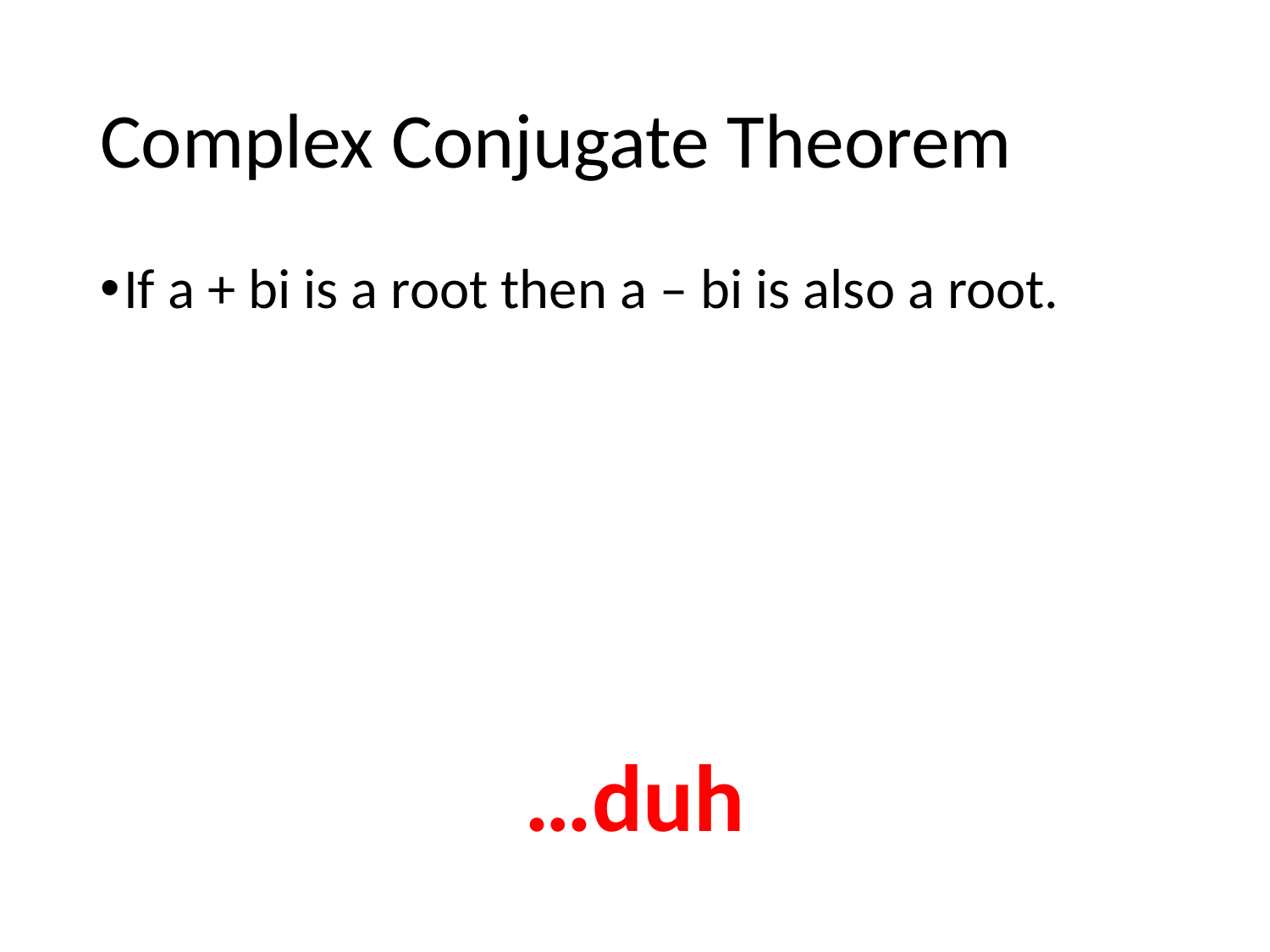

# Complex Conjugate Theorem
If a + bi is a root then a – bi is also a root.
…duh